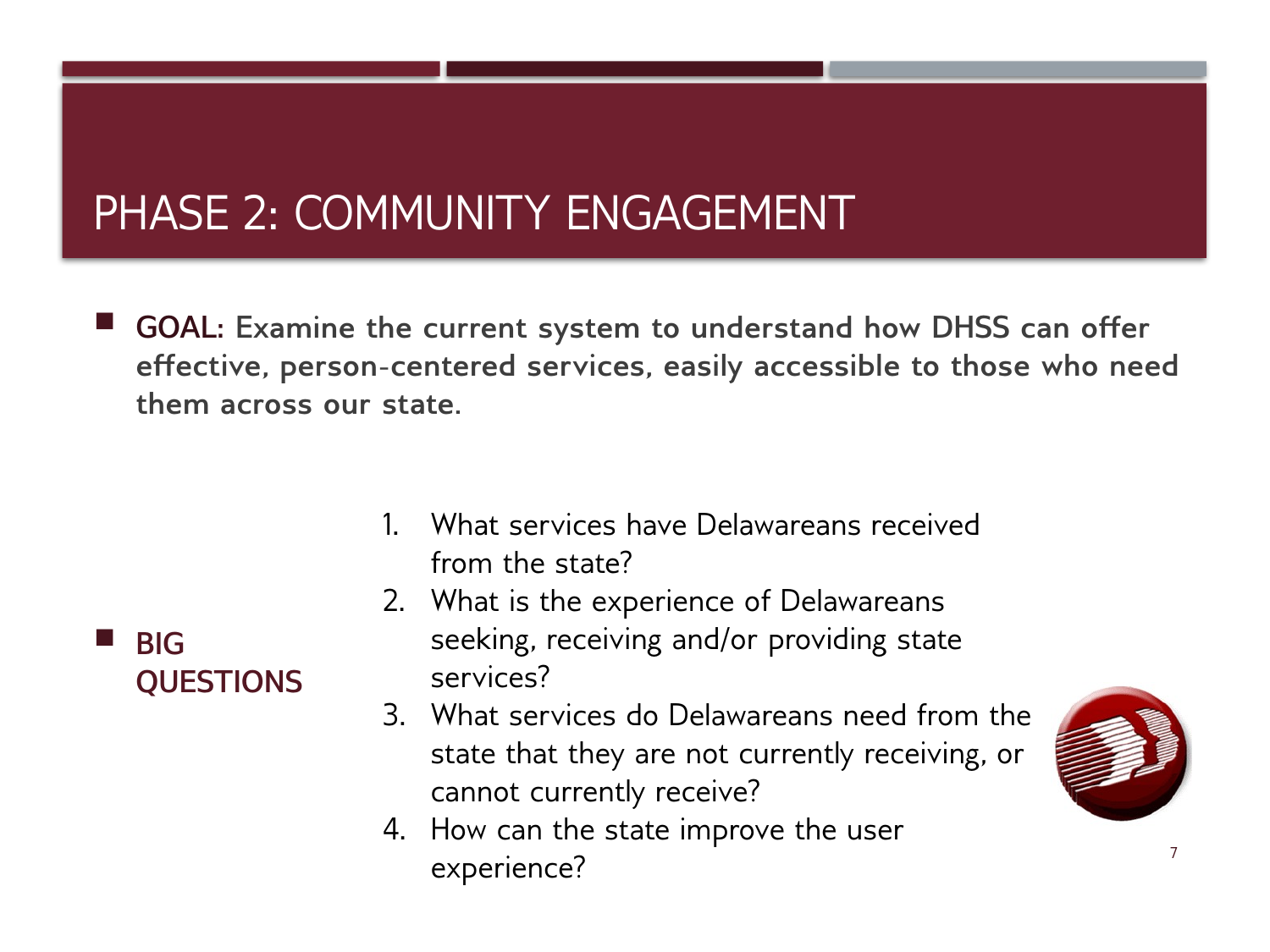

# Phase 2: community engagement
GOAL: Examine the current system to understand how DHSS can offer effective, person-centered services, easily accessible to those who need them across our state.
What services have Delawareans received from the state?
What is the experience of Delawareans seeking, receiving and/or providing state services?
What services do Delawareans need from the state that they are not currently receiving, or cannot currently receive?
How can the state improve the user experience?
BIG
QUESTIONS
7